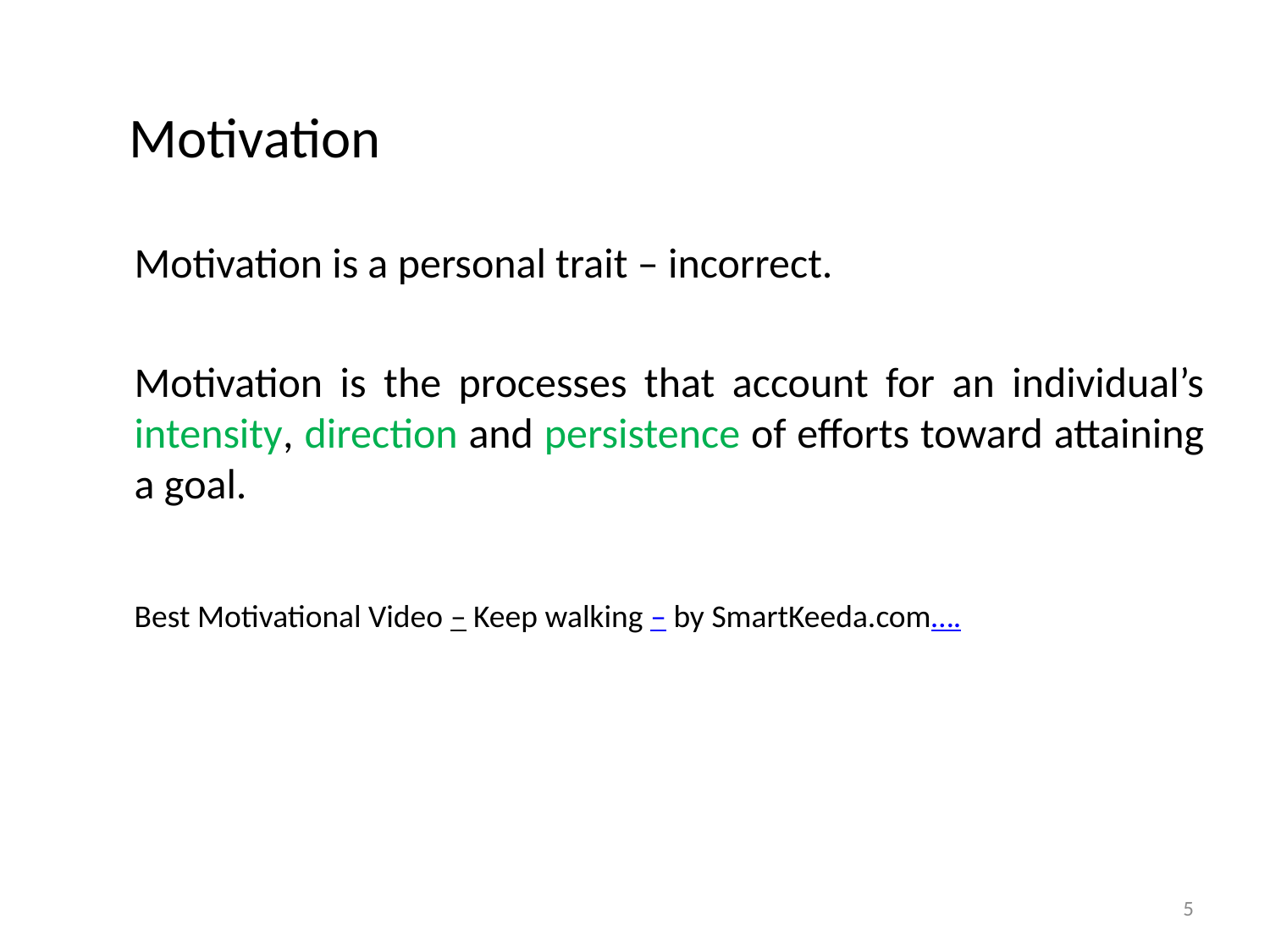

# Motivation
	Motivation is a personal trait – incorrect.

	Motivation is the processes that account for an individual’s intensity, direction and persistence of efforts toward attaining a goal.

	Best Motivational Video – Keep walking – by SmartKeeda.com….
5